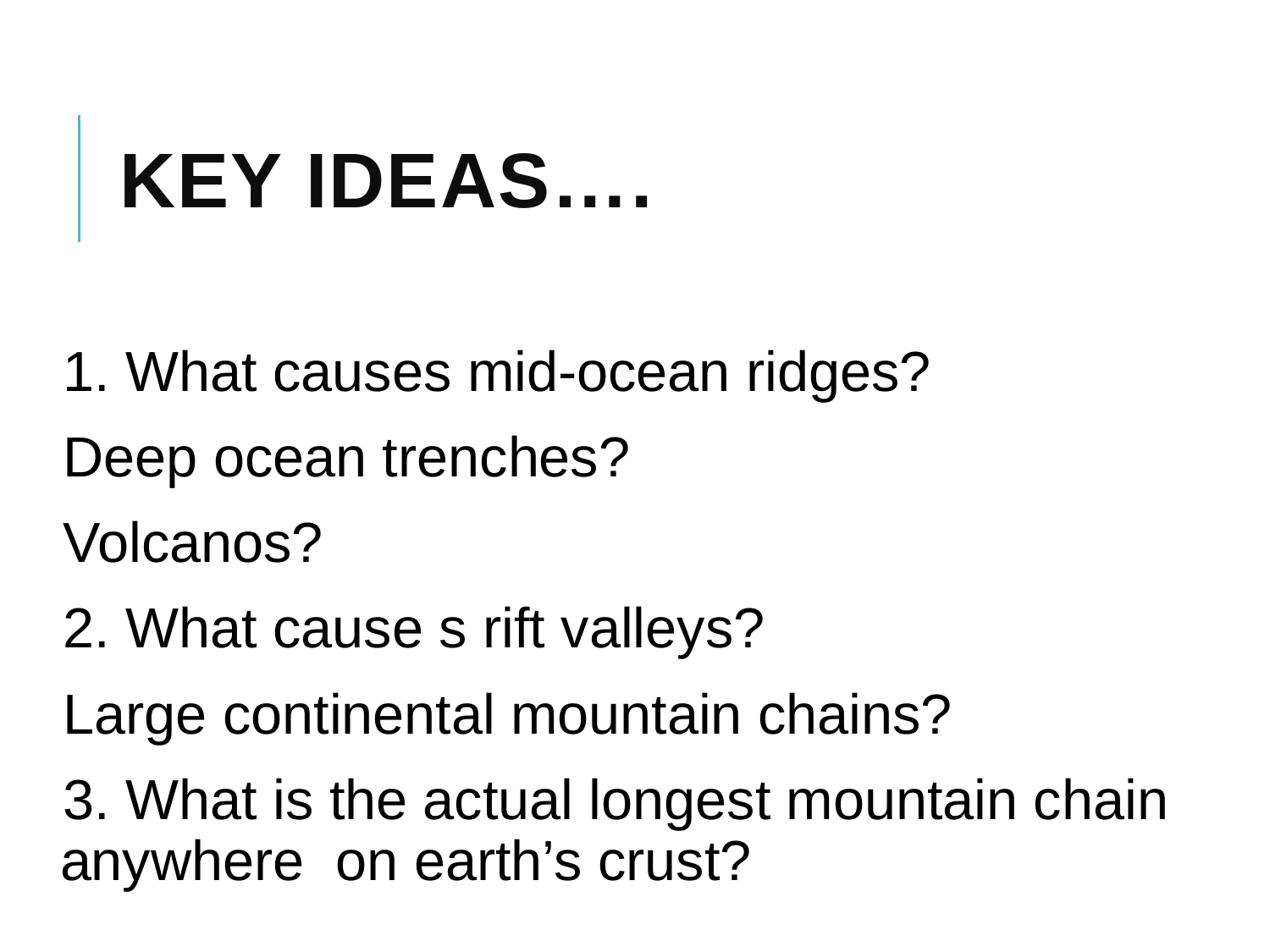

# Key ideas….
1. What causes mid-ocean ridges?
Deep ocean trenches?
Volcanos?
2. What cause s rift valleys?
Large continental mountain chains?
3. What is the actual longest mountain chain anywhere  on earth’s crust?